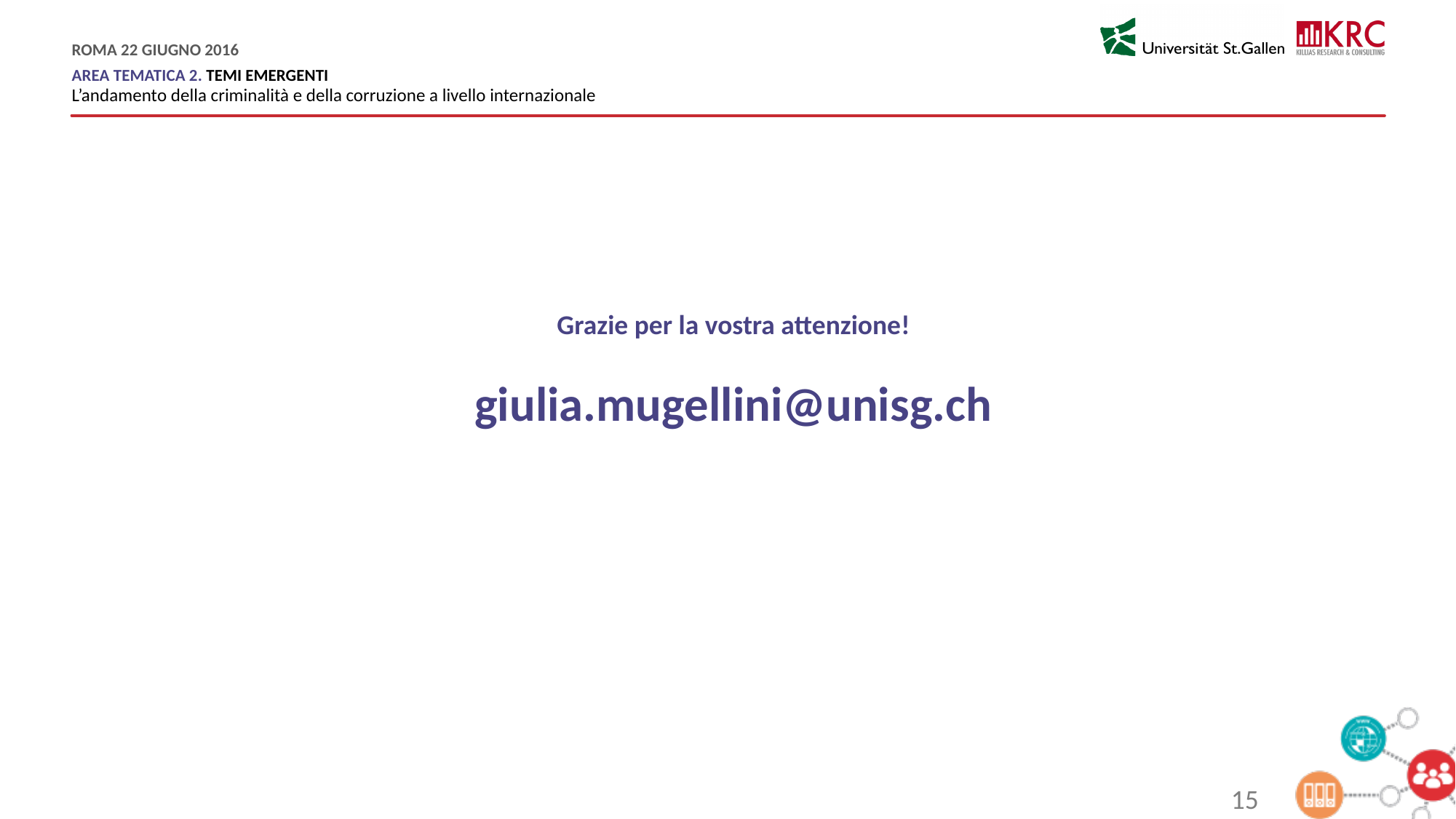

Grazie per la vostra attenzione!
giulia.mugellini@unisg.ch
15